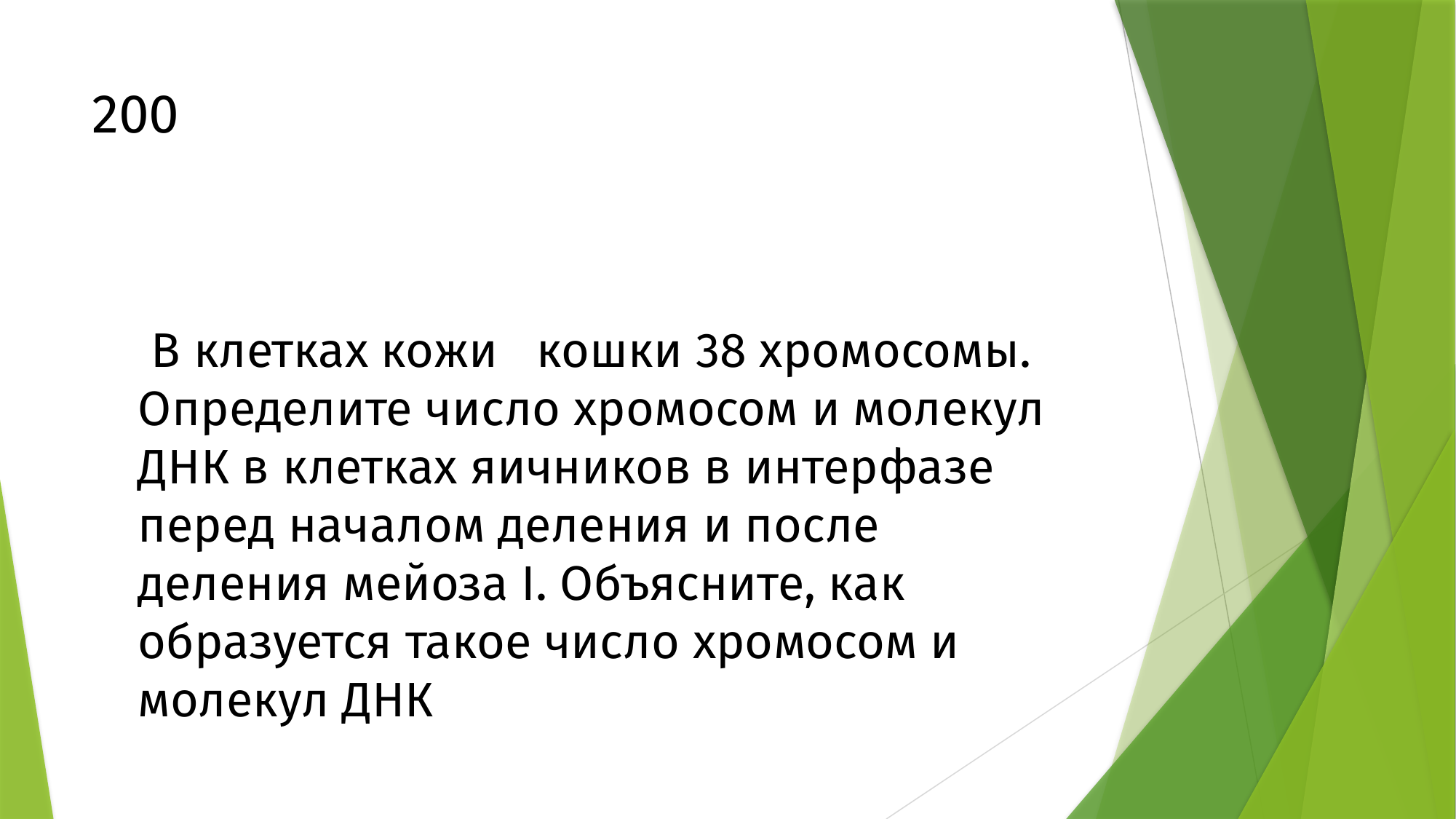

# 200
 В клетках кожи   кошки 38 хромосомы. Определите число хромосом и молекул ДНК в клетках яичников в интерфазе перед началом деления и после деления мейоза I. Объясните, как образуется такое число хромосом и молекул ДНК